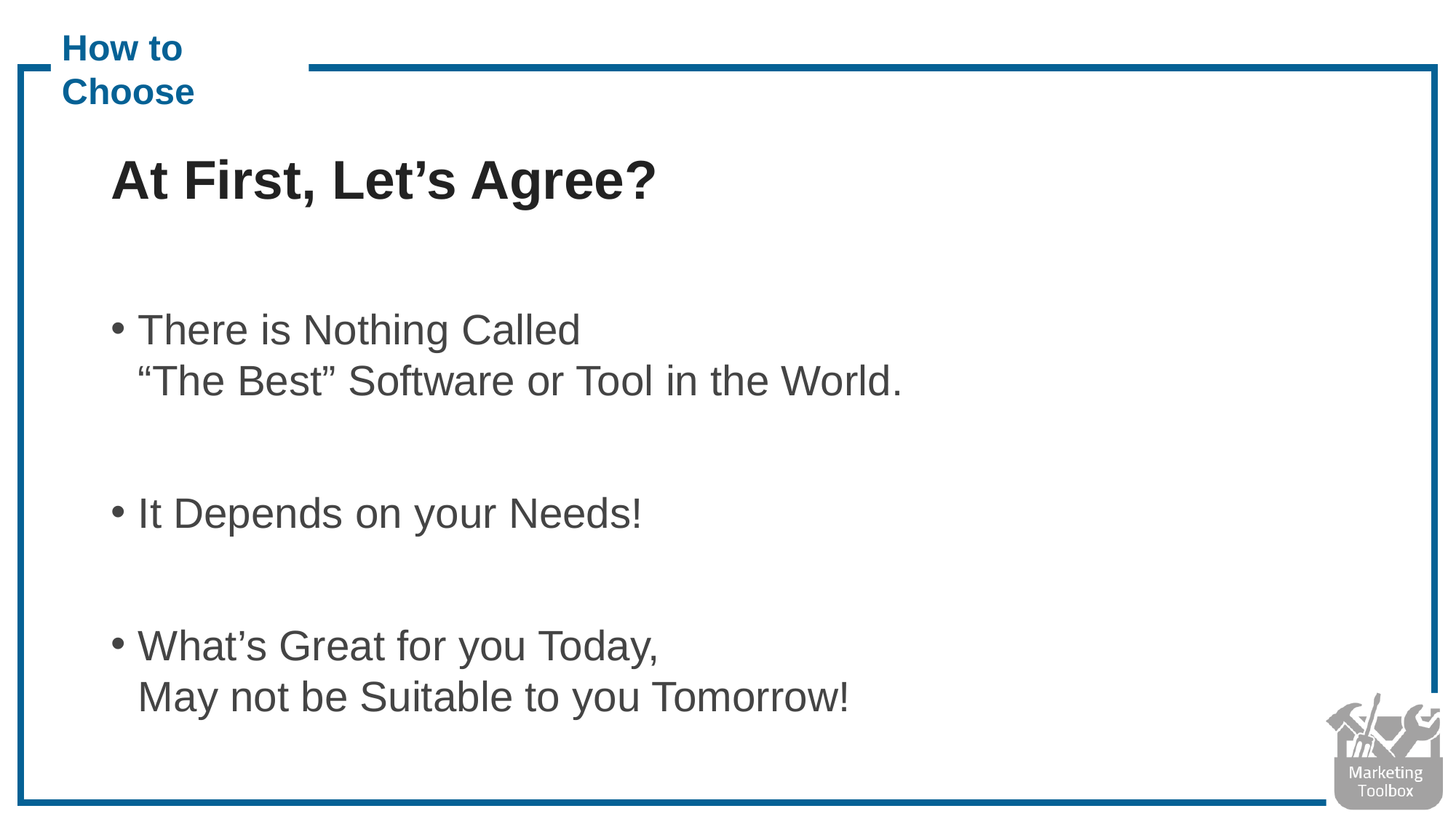

How to Choose
# At First, Let’s Agree?
There is Nothing Called
“The Best” Software or Tool in the World.

It Depends on your Needs!

What’s Great for you Today,
May not be Suitable to you Tomorrow!